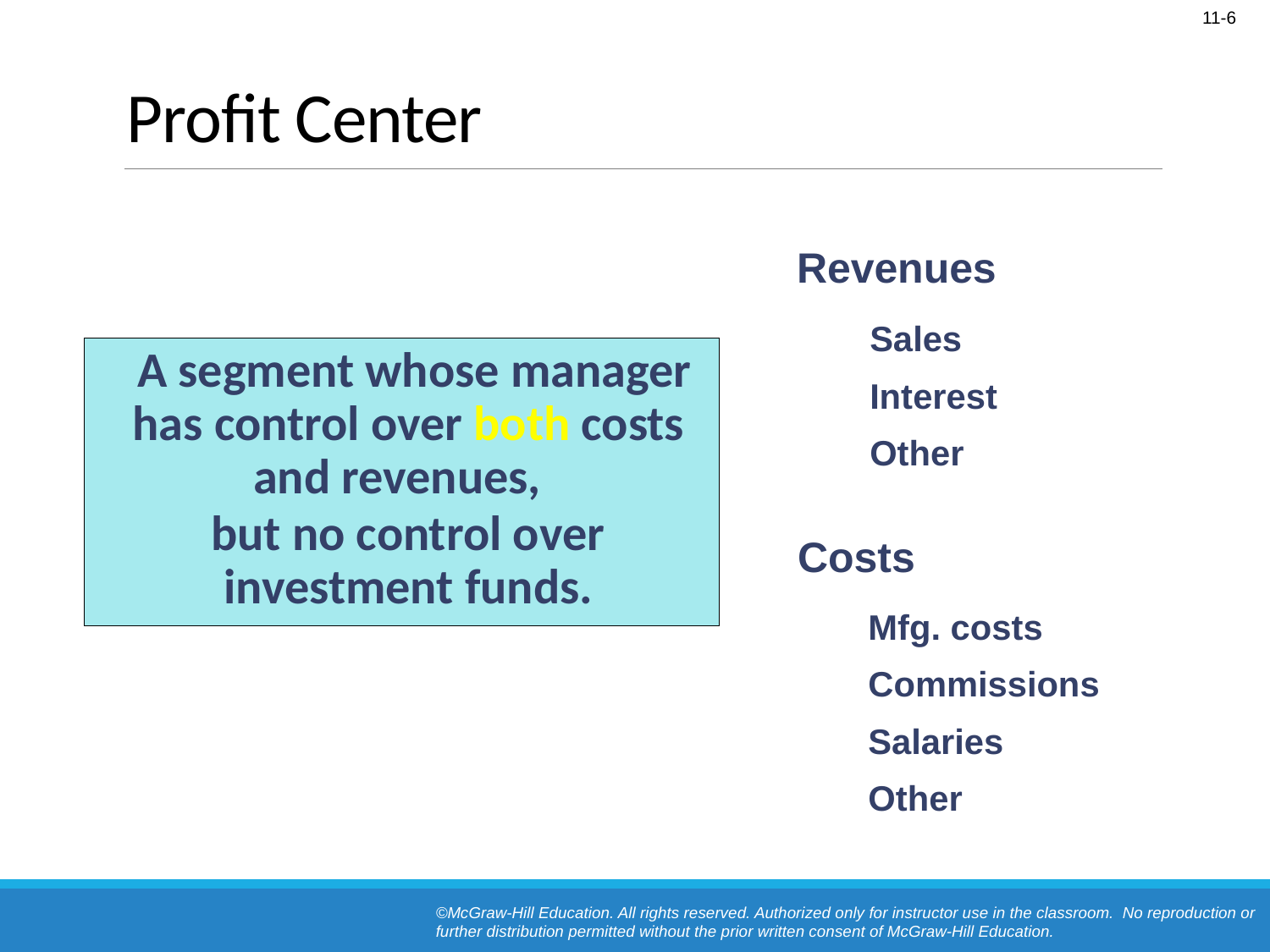

# Profit Center
Revenues
Sales
Interest
Other
   A segment whose manager has control over both costs and revenues,
 but no control over investment funds.
Costs
Mfg. costs
Commissions
Salaries
Other